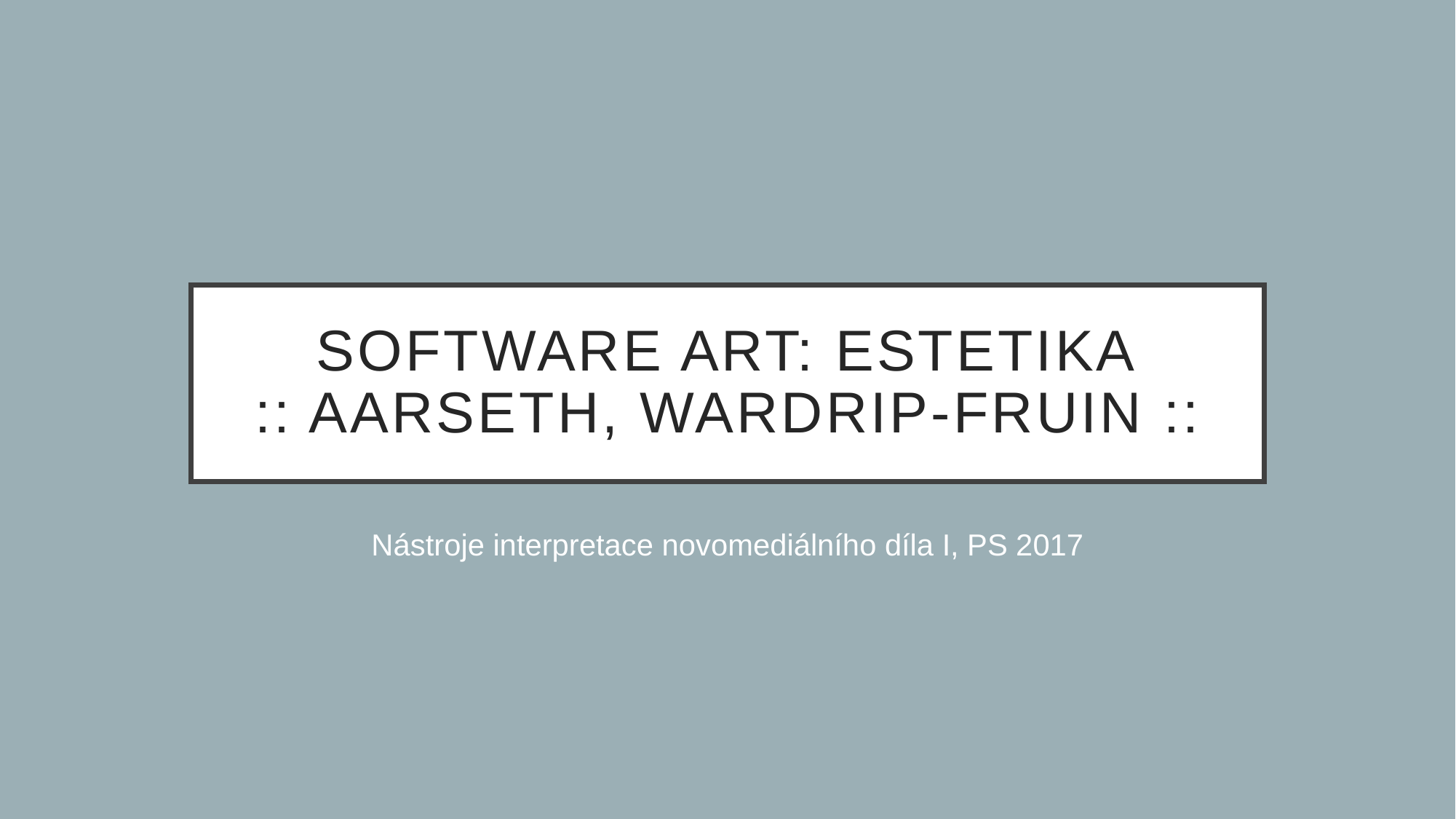

# Software art: estetika :: Aarseth, Wardrip-Fruin ::
Nástroje interpretace novomediálního díla I, PS 2017